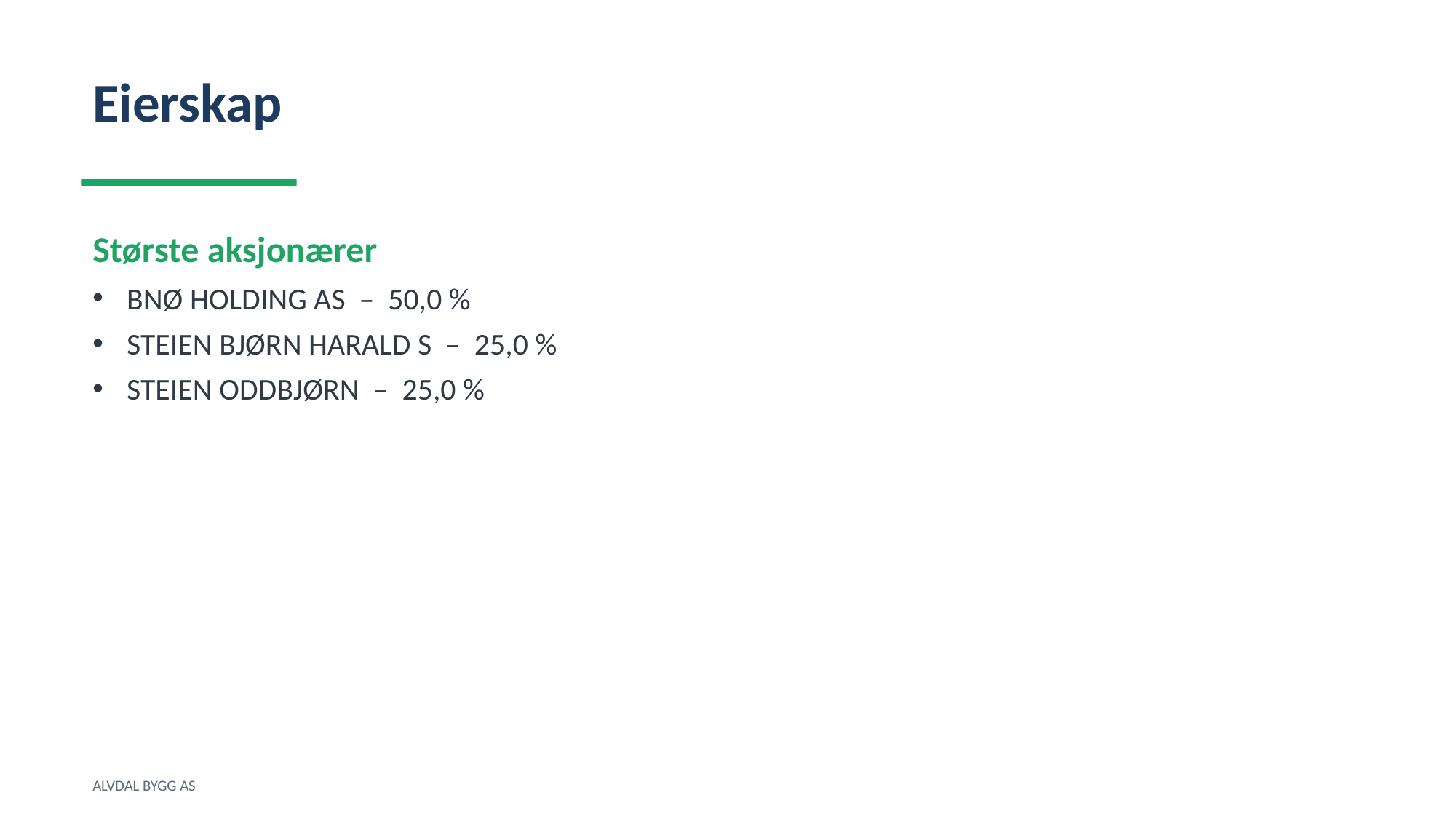

Eierskap

Største aksjonærer
BNØ HOLDING AS  –  50,0 %
STEIEN BJØRN HARALD S  –  25,0 %
STEIEN ODDBJØRN  –  25,0 %
ALVDAL BYGG AS